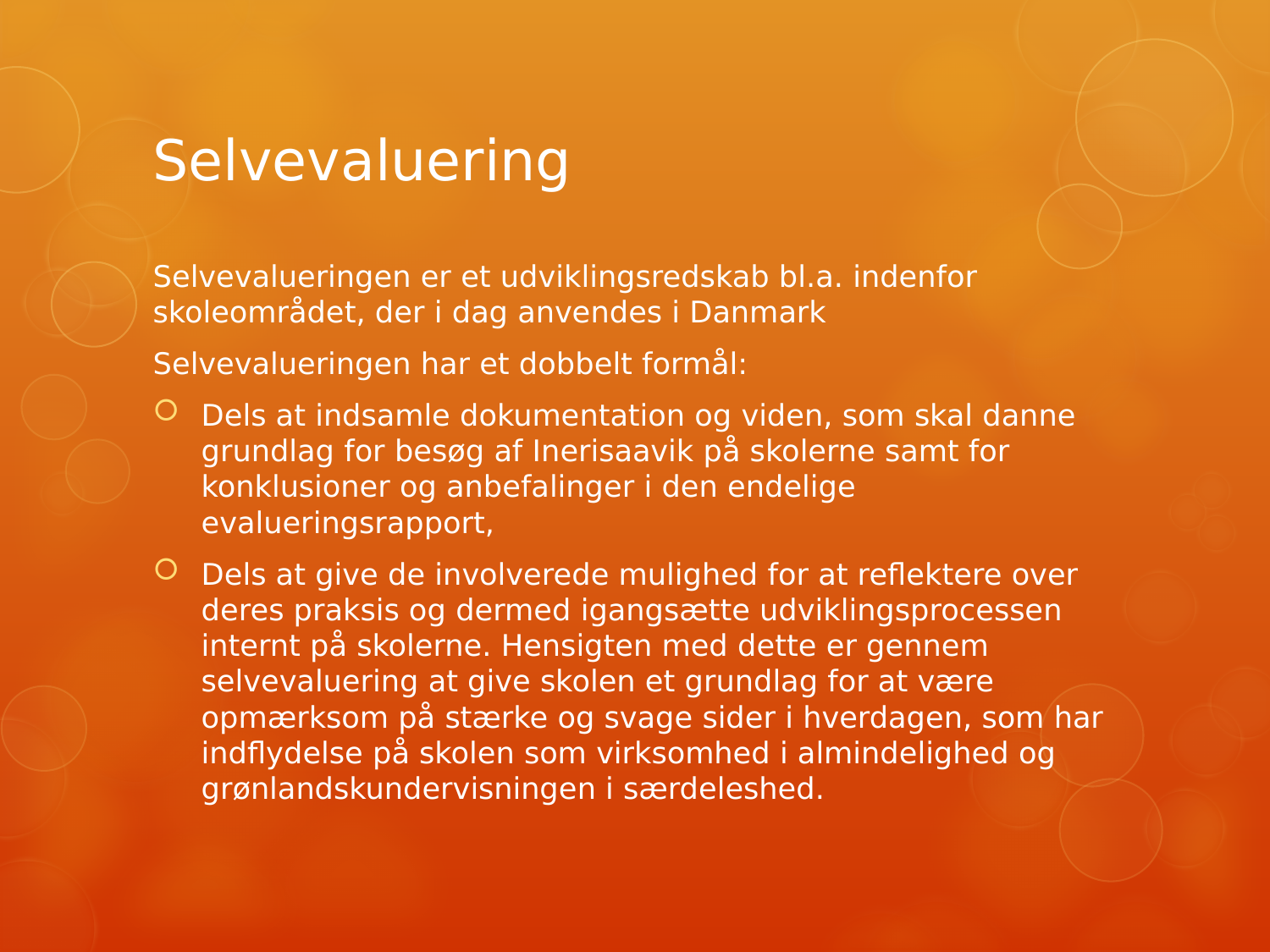

# Selvevaluering
Selvevalueringen er et udviklingsredskab bl.a. indenfor skoleområdet, der i dag anvendes i Danmark
Selvevalueringen har et dobbelt formål:
Dels at indsamle dokumentation og viden, som skal danne grundlag for besøg af Inerisaavik på skolerne samt for konklusioner og anbefalinger i den endelige evalueringsrapport,
Dels at give de involverede mulighed for at reflektere over deres praksis og dermed igangsætte udviklingsprocessen internt på skolerne. Hensigten med dette er gennem selvevaluering at give skolen et grundlag for at være opmærksom på stærke og svage sider i hverdagen, som har indflydelse på skolen som virksomhed i almindelighed og grønlandskundervisningen i særdeleshed.